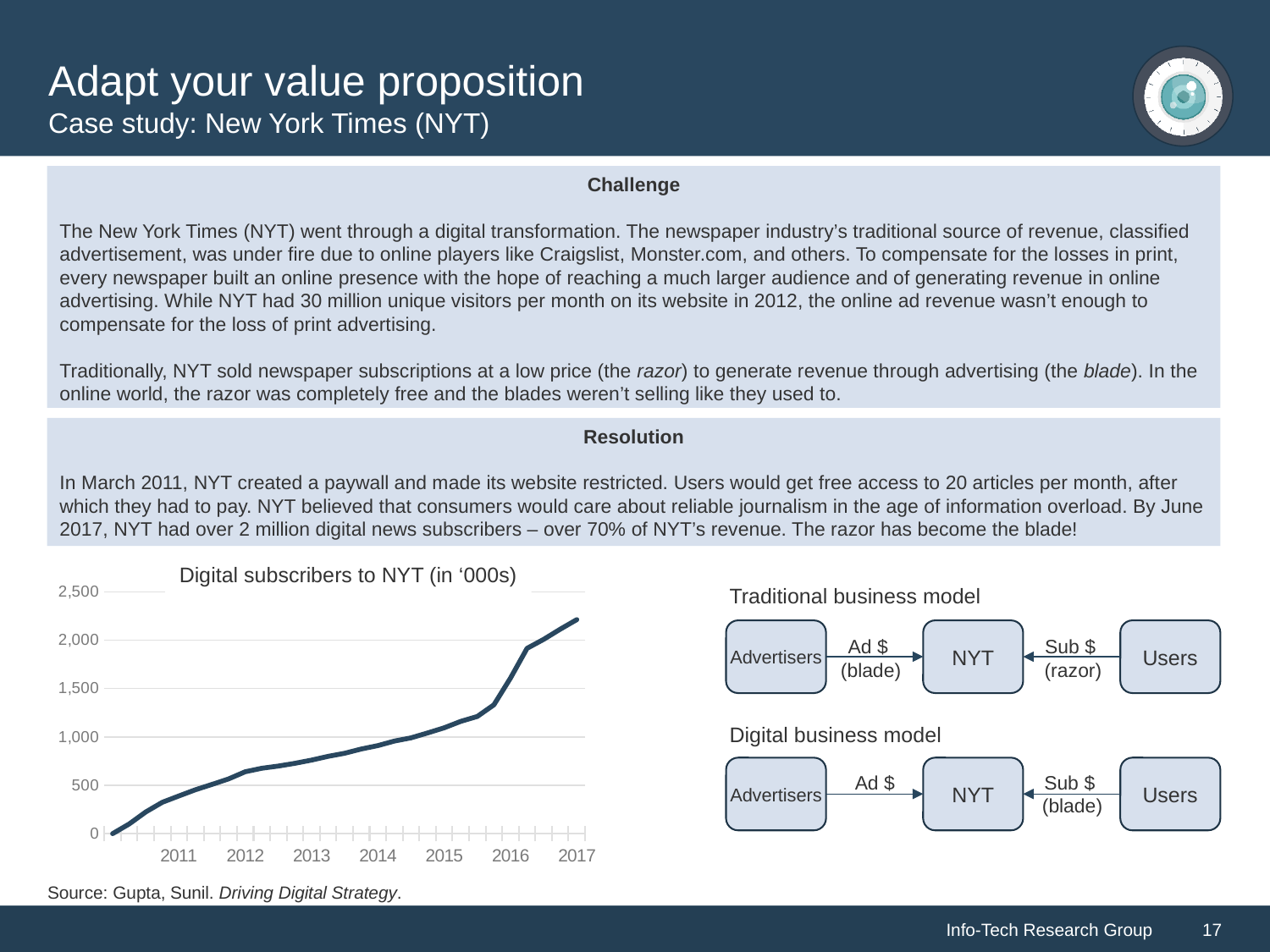

# Adapt your value proposition Case study: New York Times (NYT)

Challenge

The New York Times (NYT) went through a digital transformation. The newspaper industry’s traditional source of revenue, classified advertisement, was under fire due to online players like Craigslist, Monster.com, and others. To compensate for the losses in print, every newspaper built an online presence with the hope of reaching a much larger audience and of generating revenue in online advertising. While NYT had 30 million unique visitors per month on its website in 2012, the online ad revenue wasn’t enough to compensate for the loss of print advertising.

Traditionally, NYT sold newspaper subscriptions at a low price (the razor) to generate revenue through advertising (the blade). In the online world, the razor was completely free and the blades weren’t selling like they used to.

Resolution

In March 2011, NYT created a paywall and made its website restricted. Users would get free access to 20 articles per month, after which they had to pay. NYT believed that consumers would care about reliable journalism in the age of information overload. By June 2017, NYT had over 2 million digital news subscribers – over 70% of NYT’s revenue. The razor has become the blade!

Digital subscribers to NYT (in ‘000s)

### Chart

| Category | Series 1 |
|---|---|
|  | 0.0 |
|  | 100.0 |
|  | 224.0 |
|  | 324.0 |
| 2011 | 390.0 |
|  | 454.0 |
|  | 509.0 |
|  | 566.0 |
| 2012 | 640.0 |
|  | 676.0 |
|  | 699.0 |
|  | 727.0 |
| 2013 | 760.0 |
|  | 799.0 |
|  | 831.0 |
|  | 875.0 |
| 2014 | 910.0 |
|  | 957.0 |
|  | 990.0 |
|  | 1041.0 |
| 2015 | 1094.0 |
|  | 1161.0 |
|  | 1212.0 |
|  | 1332.0 |
| 2016 | 1608.0 |
|  | 1916.0 |
|  | 2009.0 |
|  | 2114.0 |
| 2017 | 2213.0 |
Traditional business model
Advertisers
NYT
Users
Ad $
(blade)
Sub $
(razor)
Digital business model
Advertisers
NYT
Users
Sub $
(blade)
Ad $
Source: Gupta, Sunil. Driving Digital Strategy.